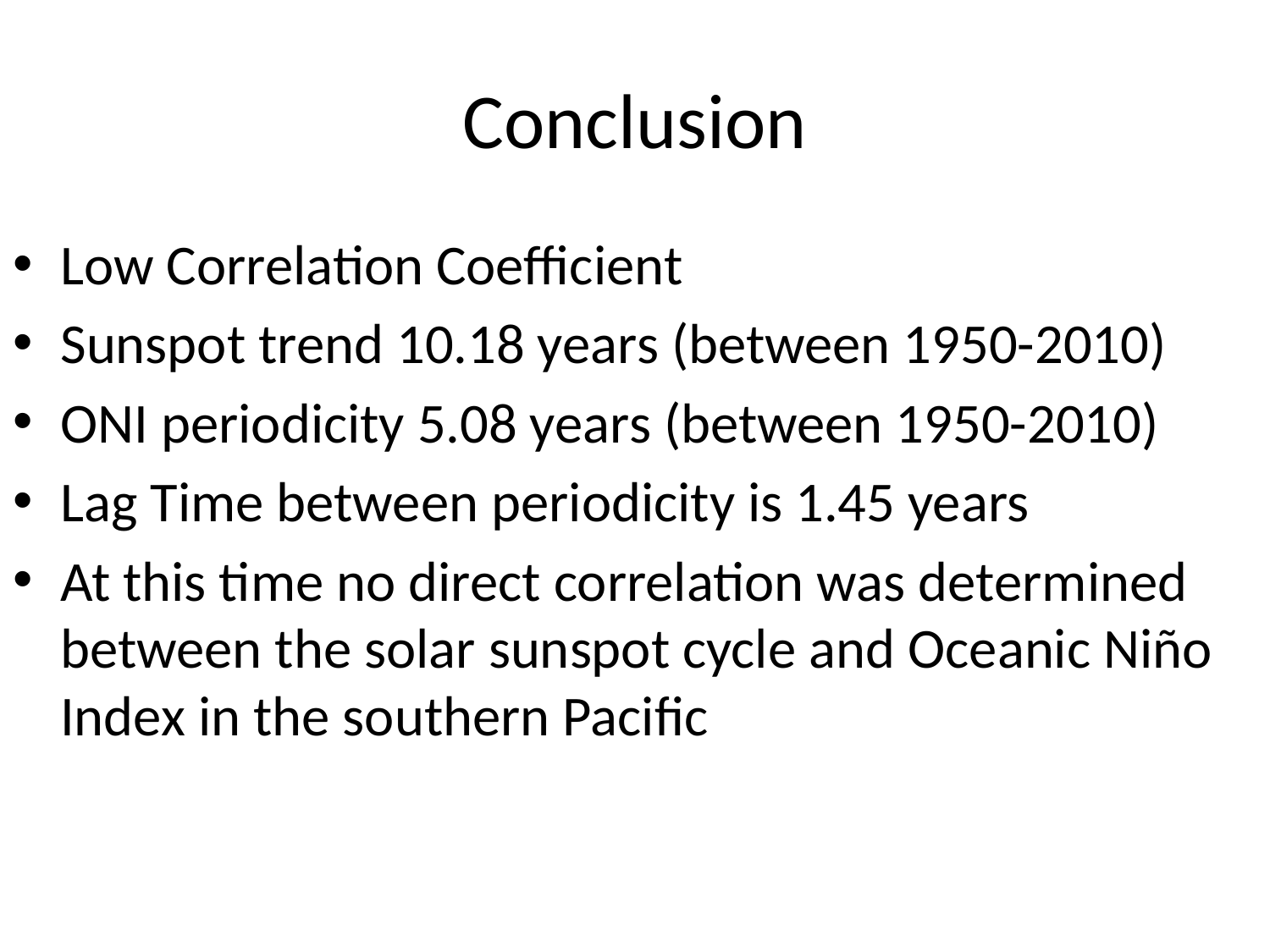

# Conclusion
Low Correlation Coefficient
Sunspot trend 10.18 years (between 1950-2010)
ONI periodicity 5.08 years (between 1950-2010)
Lag Time between periodicity is 1.45 years
At this time no direct correlation was determined between the solar sunspot cycle and Oceanic Niño Index in the southern Pacific